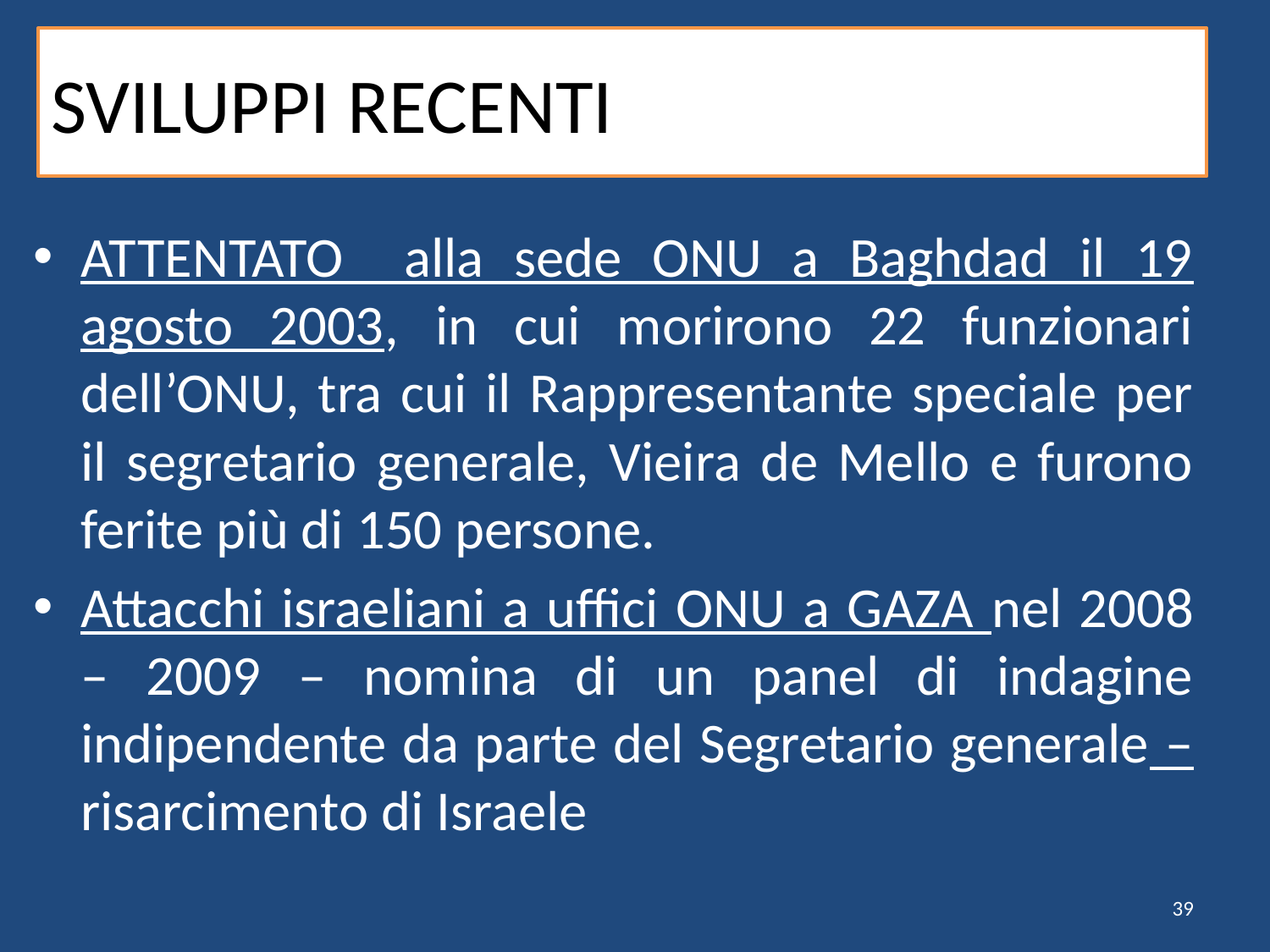

# SVILUPPI RECENTI
ATTENTATO  alla sede ONU a Baghdad il 19 agosto 2003, in cui morirono 22 funzionari dell’ONU, tra cui il Rappresentante speciale per il segretario generale, Vieira de Mello e furono ferite più di 150 persone.
Attacchi israeliani a uffici ONU a GAZA nel 2008 – 2009 – nomina di un panel di indagine indipendente da parte del Segretario generale – risarcimento di Israele
39